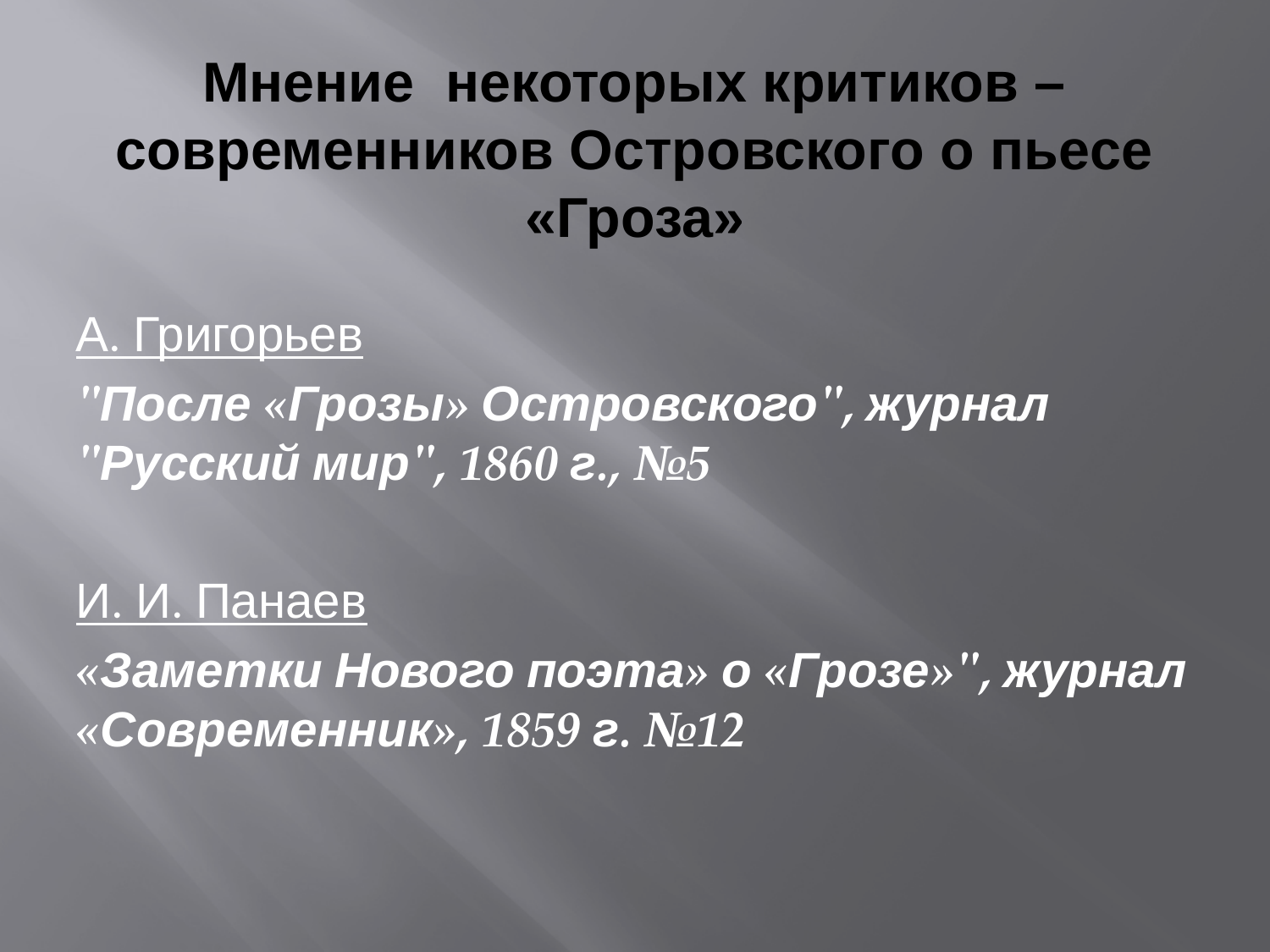

# Мнение  некоторых критиков – современников Островского о пьесе «Гроза»
А. Григорьев
"После «Грозы» Островского", журнал "Русский мир", 1860 г., №5

И. И. Панаев
«Заметки Нового поэта» о «Грозе»", журнал «Современник», 1859 г. №12